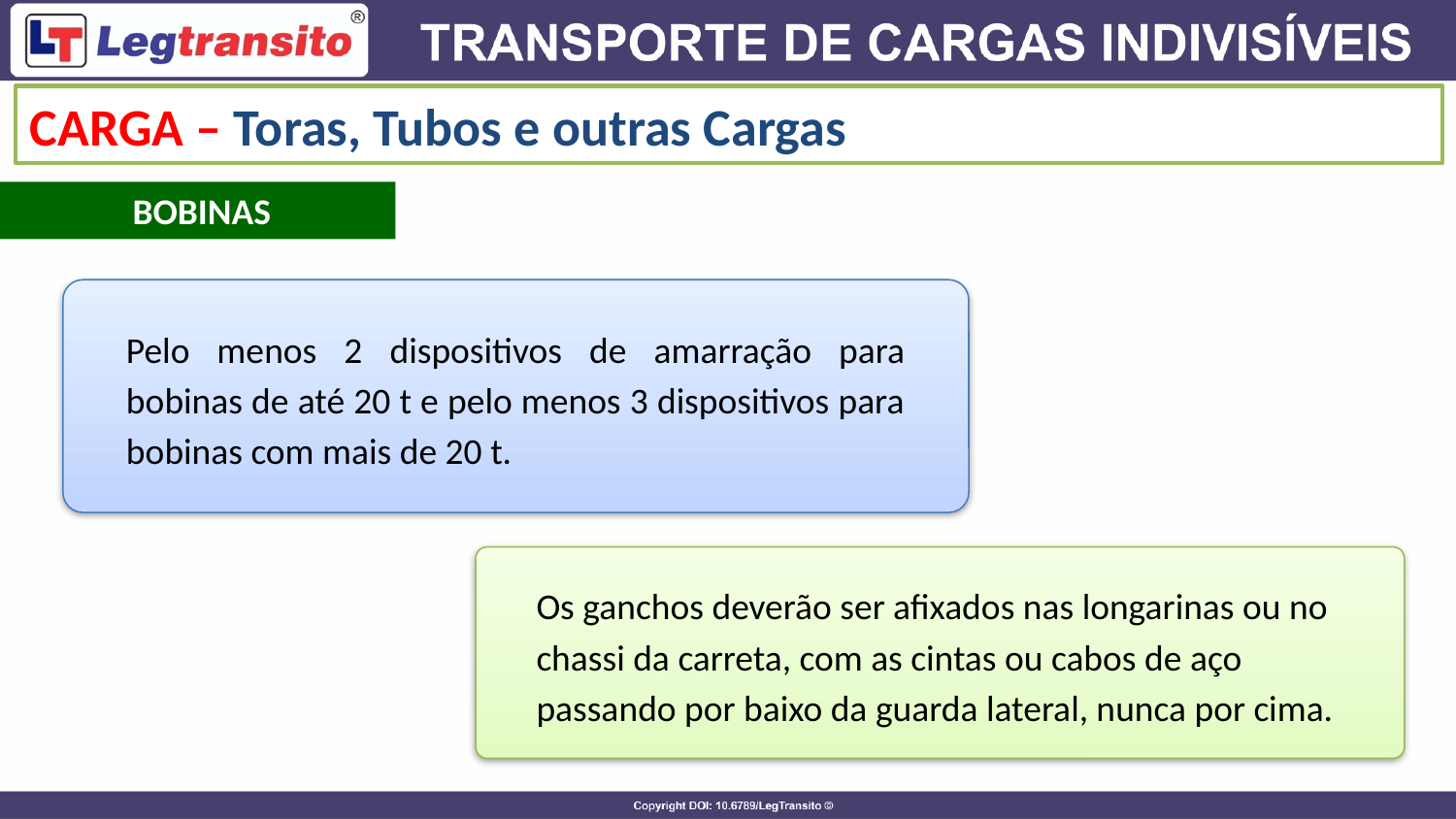

CARGA – Toras, Tubos e outras Cargas
 BOBINAS
Pelo menos 2 dispositivos de amarração para bobinas de até 20 t e pelo menos 3 dispositivos para bobinas com mais de 20 t.
Os ganchos deverão ser afixados nas longarinas ou no chassi da carreta, com as cintas ou cabos de aço passando por baixo da guarda lateral, nunca por cima.